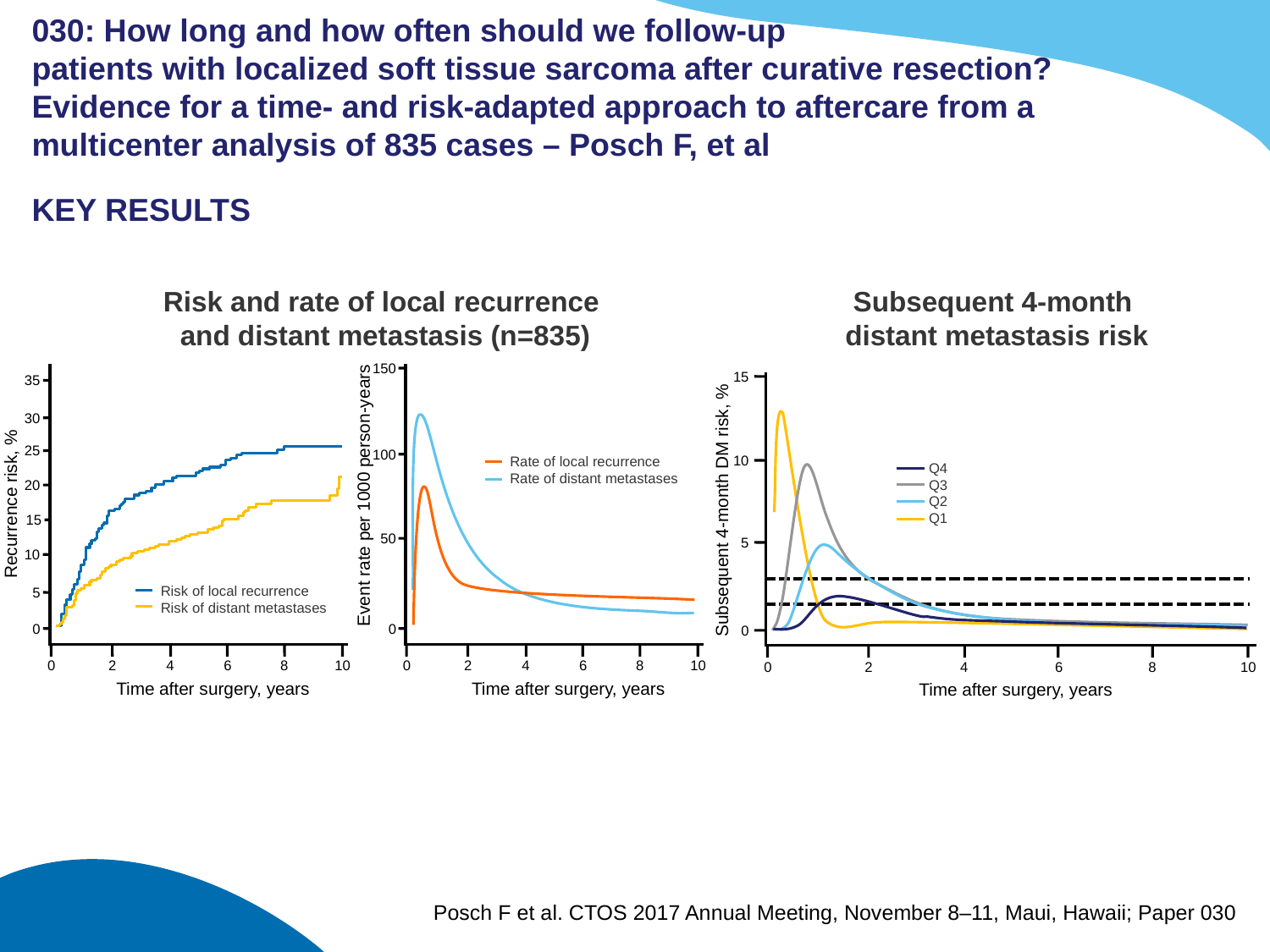

# 030: How long and how often should we follow-up patients with localized soft tissue sarcoma after curative resection? Evidence for a time- and risk-adapted approach to aftercare from a multicenter analysis of 835 cases – Posch F, et al
KEY RESULTS
Risk and rate of local recurrence
and distant metastasis (n=835)
Subsequent 4-month
distant metastasis risk
150

100
Event rate per 1000 person-years
50
0
0
2

4
6
8
10
Time after surgery, years

Rate of local recurrence
Rate of distant metastases

15

10
Subsequent 4-month DM risk, %
5
0
0
2

4
6
8
10
Time after surgery, years
Q4
Q3
Q2
Q1

35
30
25
20
Recurrence risk, %
15
10
5
0
0
2

4
6
8
10
Time after surgery, years

Risk of local recurrence
Risk of distant metastases
Posch F et al. CTOS 2017 Annual Meeting, November 8–11, Maui, Hawaii; Paper 030